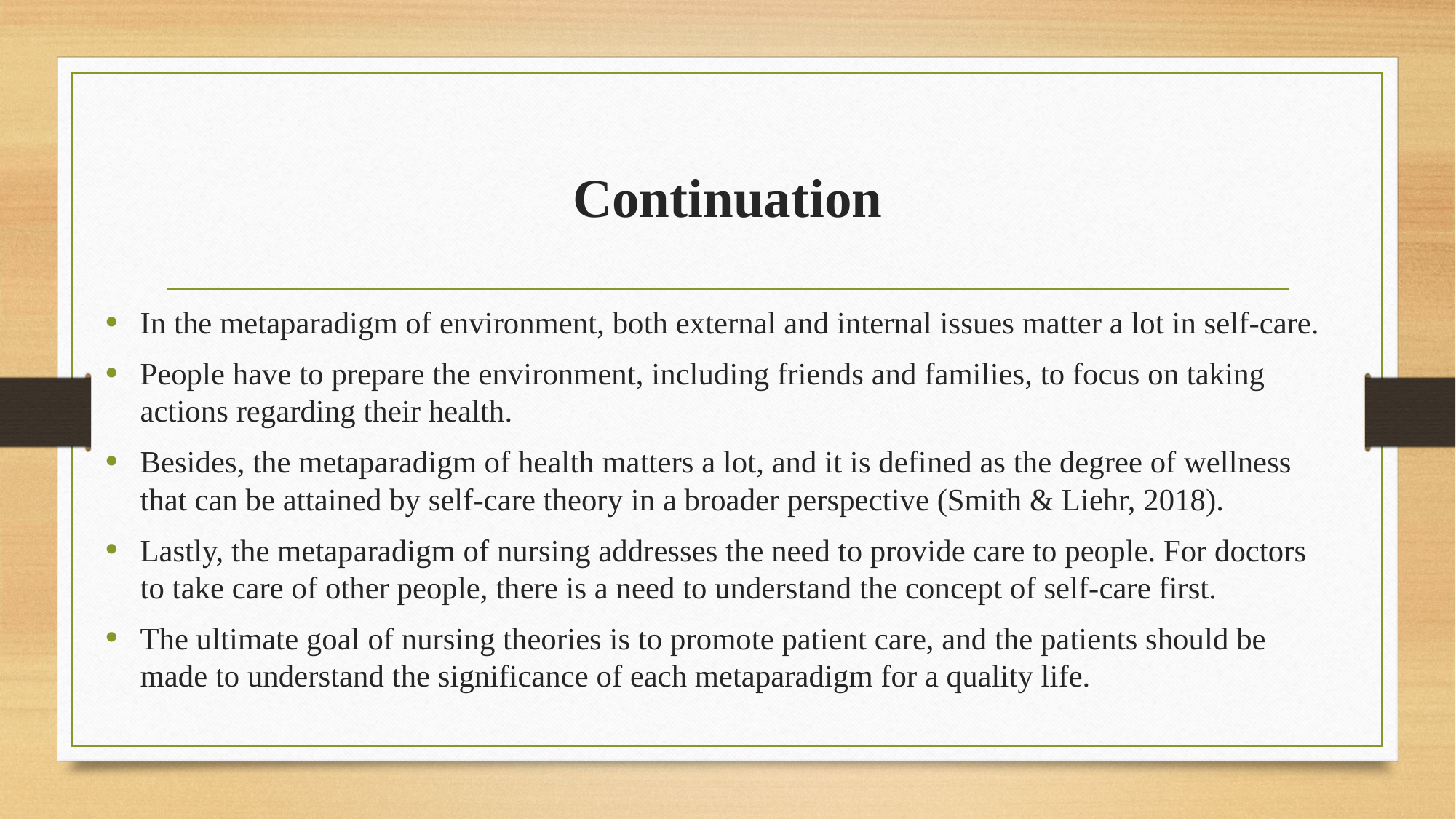

# Continuation
In the metaparadigm of environment, both external and internal issues matter a lot in self-care.
People have to prepare the environment, including friends and families, to focus on taking actions regarding their health.
Besides, the metaparadigm of health matters a lot, and it is defined as the degree of wellness that can be attained by self-care theory in a broader perspective (Smith & Liehr, 2018).
Lastly, the metaparadigm of nursing addresses the need to provide care to people. For doctors to take care of other people, there is a need to understand the concept of self-care first.
The ultimate goal of nursing theories is to promote patient care, and the patients should be made to understand the significance of each metaparadigm for a quality life.